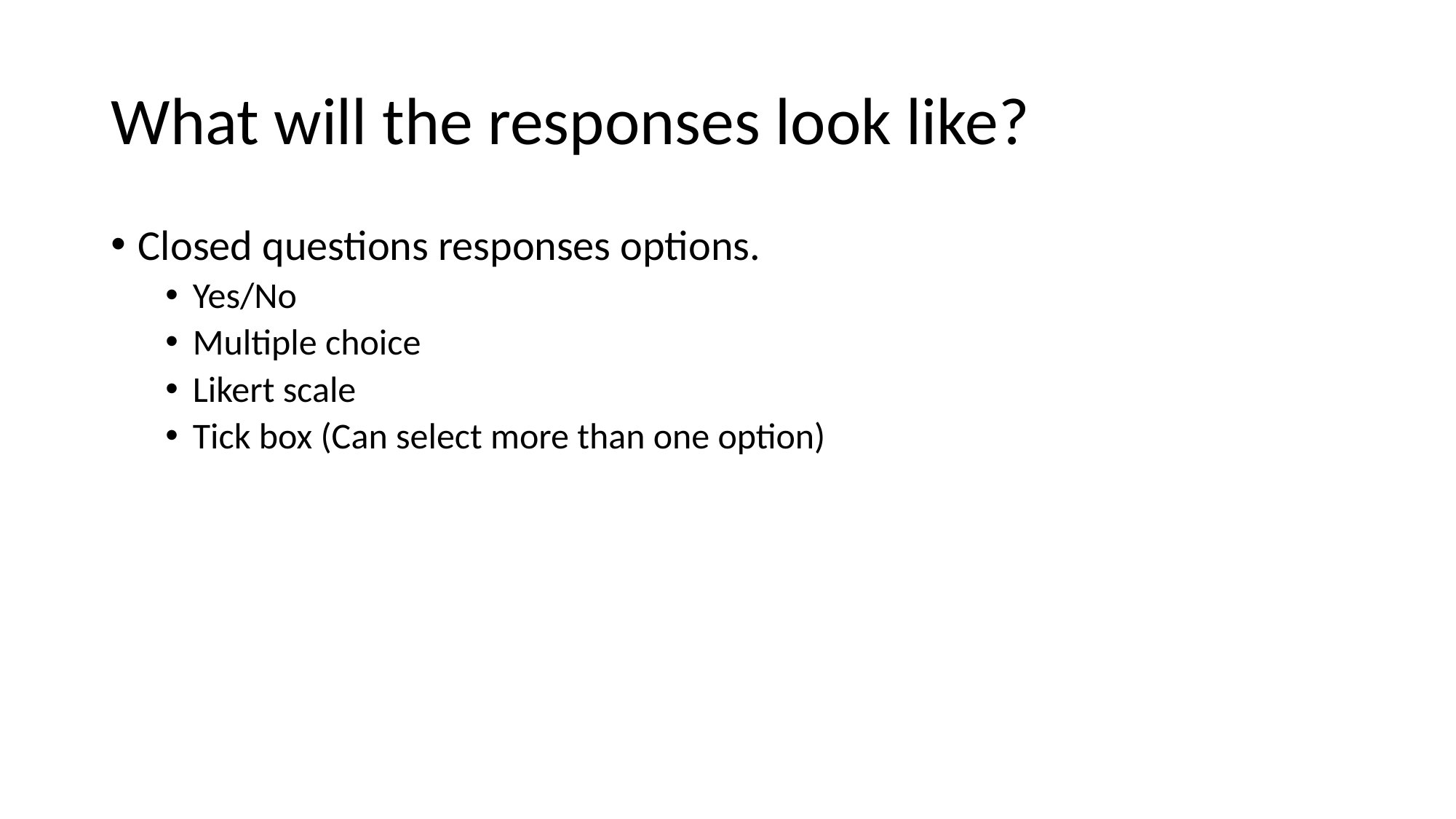

# What will the responses look like?
Closed questions responses options.
Yes/No
Multiple choice
Likert scale
Tick box (Can select more than one option)